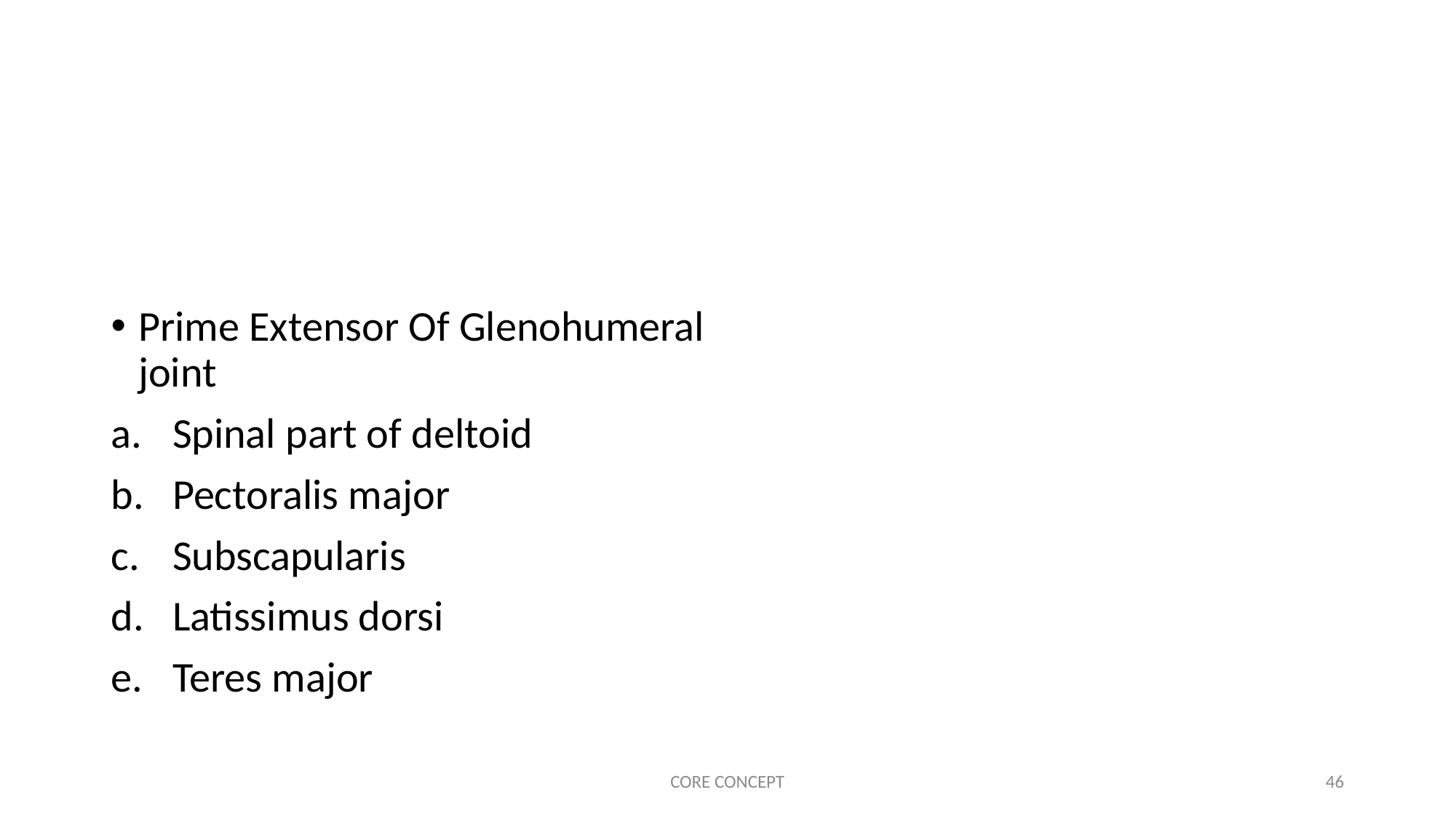

#

Prime Extensor Of Glenohumeral joint
Spinal part of deltoid
Pectoralis major
Subscapularis
Latissimus dorsi
Teres major

CORE CONCEPT
46